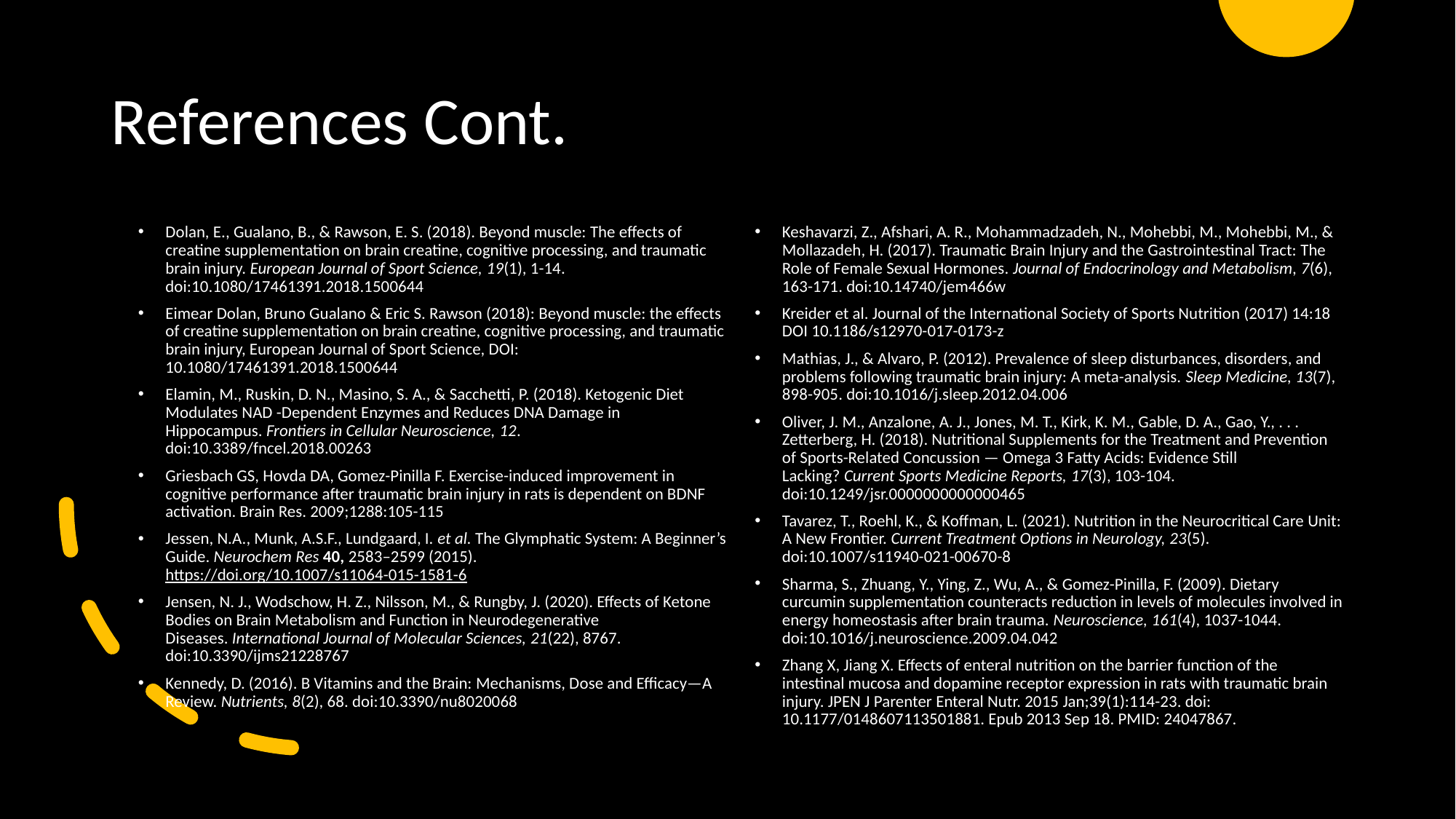

# References Cont.
Dolan, E., Gualano, B., & Rawson, E. S. (2018). Beyond muscle: The effects of creatine supplementation on brain creatine, cognitive processing, and traumatic brain injury. European Journal of Sport Science, 19(1), 1-14. doi:10.1080/17461391.2018.1500644
Eimear Dolan, Bruno Gualano & Eric S. Rawson (2018): Beyond muscle: the effects of creatine supplementation on brain creatine, cognitive processing, and traumatic brain injury, European Journal of Sport Science, DOI: 10.1080/17461391.2018.1500644
Elamin, M., Ruskin, D. N., Masino, S. A., & Sacchetti, P. (2018). Ketogenic Diet Modulates NAD -Dependent Enzymes and Reduces DNA Damage in Hippocampus. Frontiers in Cellular Neuroscience, 12. doi:10.3389/fncel.2018.00263
Griesbach GS, Hovda DA, Gomez-Pinilla F. Exercise-induced improvement in cognitive performance after traumatic brain injury in rats is dependent on BDNF activation. Brain Res. 2009;1288:105-115
Jessen, N.A., Munk, A.S.F., Lundgaard, I. et al. The Glymphatic System: A Beginner’s Guide. Neurochem Res 40, 2583–2599 (2015). https://doi.org/10.1007/s11064-015-1581-6
Jensen, N. J., Wodschow, H. Z., Nilsson, M., & Rungby, J. (2020). Effects of Ketone Bodies on Brain Metabolism and Function in Neurodegenerative Diseases. International Journal of Molecular Sciences, 21(22), 8767. doi:10.3390/ijms21228767
Kennedy, D. (2016). B Vitamins and the Brain: Mechanisms, Dose and Efficacy—A Review. Nutrients, 8(2), 68. doi:10.3390/nu8020068
Keshavarzi, Z., Afshari, A. R., Mohammadzadeh, N., Mohebbi, M., Mohebbi, M., & Mollazadeh, H. (2017). Traumatic Brain Injury and the Gastrointestinal Tract: The Role of Female Sexual Hormones. Journal of Endocrinology and Metabolism, 7(6), 163-171. doi:10.14740/jem466w
Kreider et al. Journal of the International Society of Sports Nutrition (2017) 14:18 DOI 10.1186/s12970-017-0173-z
Mathias, J., & Alvaro, P. (2012). Prevalence of sleep disturbances, disorders, and problems following traumatic brain injury: A meta-analysis. Sleep Medicine, 13(7), 898-905. doi:10.1016/j.sleep.2012.04.006
Oliver, J. M., Anzalone, A. J., Jones, M. T., Kirk, K. M., Gable, D. A., Gao, Y., . . . Zetterberg, H. (2018). Nutritional Supplements for the Treatment and Prevention of Sports-Related Concussion — Omega 3 Fatty Acids: Evidence Still Lacking? Current Sports Medicine Reports, 17(3), 103-104. doi:10.1249/jsr.0000000000000465
Tavarez, T., Roehl, K., & Koffman, L. (2021). Nutrition in the Neurocritical Care Unit: A New Frontier. Current Treatment Options in Neurology, 23(5). doi:10.1007/s11940-021-00670-8
Sharma, S., Zhuang, Y., Ying, Z., Wu, A., & Gomez-Pinilla, F. (2009). Dietary curcumin supplementation counteracts reduction in levels of molecules involved in energy homeostasis after brain trauma. Neuroscience, 161(4), 1037-1044. doi:10.1016/j.neuroscience.2009.04.042
Zhang X, Jiang X. Effects of enteral nutrition on the barrier function of the intestinal mucosa and dopamine receptor expression in rats with traumatic brain injury. JPEN J Parenter Enteral Nutr. 2015 Jan;39(1):114-23. doi: 10.1177/0148607113501881. Epub 2013 Sep 18. PMID: 24047867.